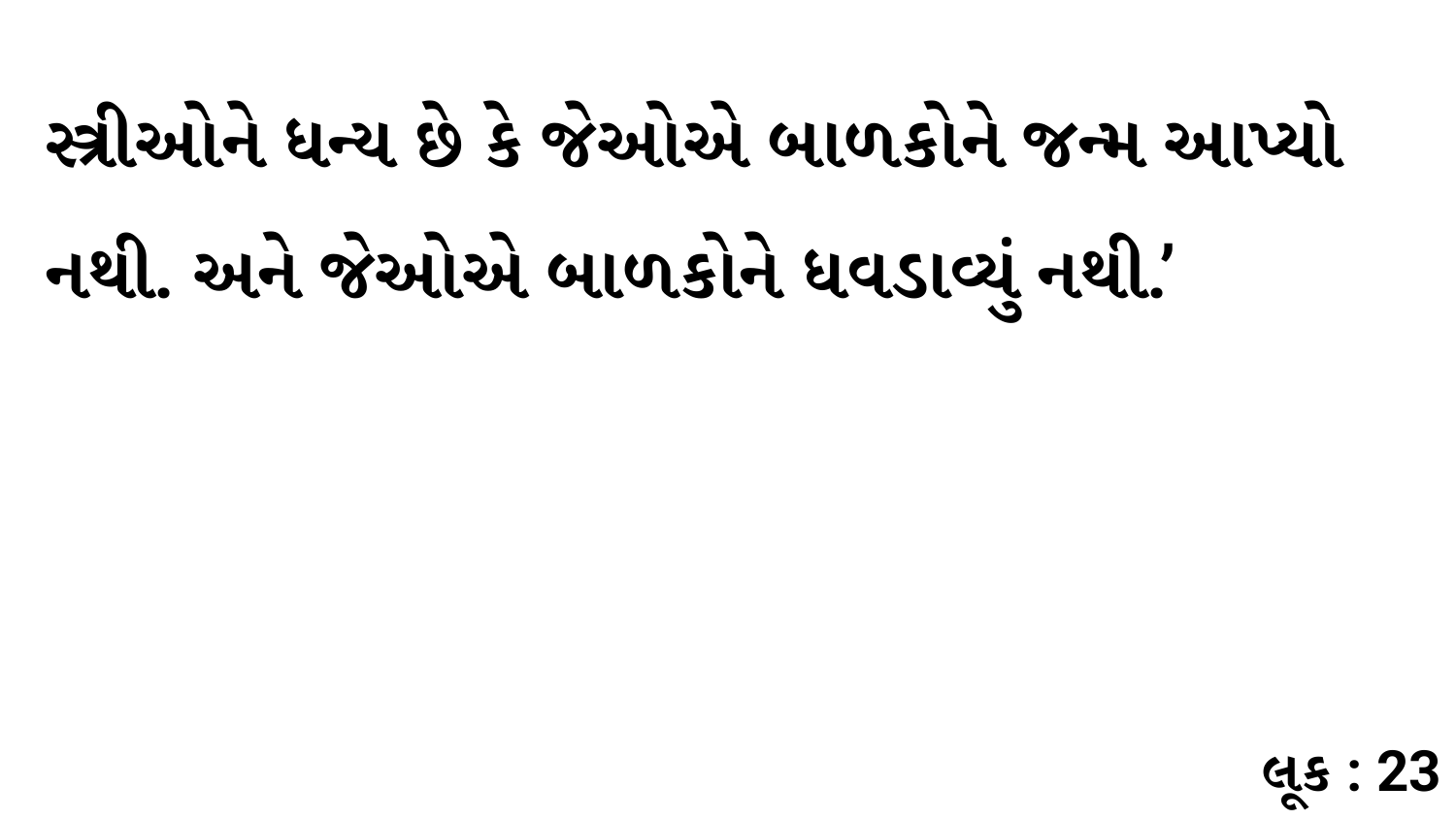

સ્ત્રીઓને ધન્ય છે કે જેઓએ બાળકોને જન્મ આપ્યો નથી. અને જેઓએ બાળકોને ધવડાવ્યું નથી.’
લૂક : 23